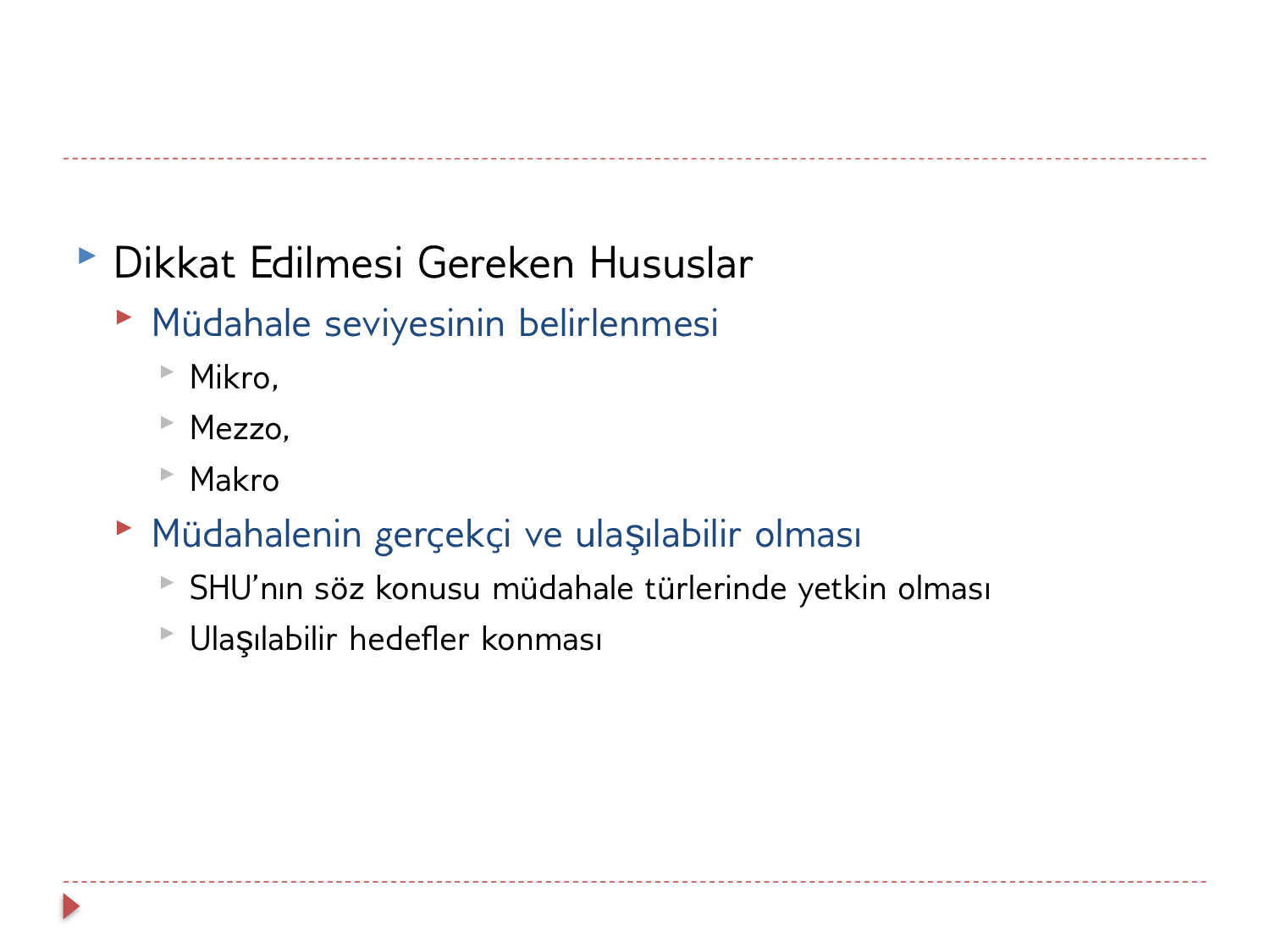

Dikkat Edilmesi Gereken Hususlar
Müdahale seviyesinin belirlenmesi
Mikro,
Mezzo,
Makro
Müdahalenin gerçekçi ve ulaşılabilir olması
SHU’nın söz konusu müdahale türlerinde yetkin olması
Ulaşılabilir hedefler konması